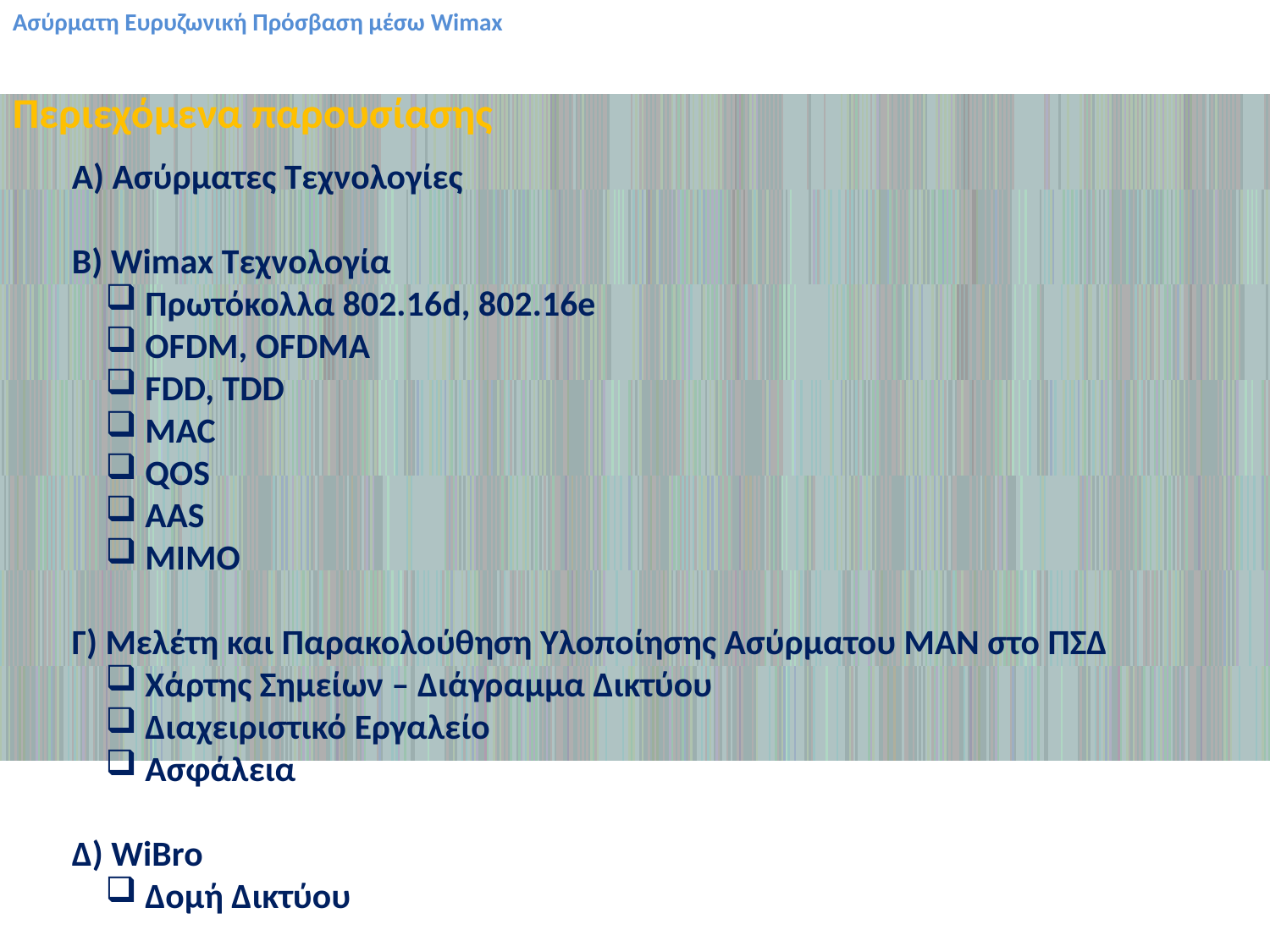

Ασύρματη Ευρυζωνική Πρόσβαση μέσω Wimax
Περιεχόμενα παρουσίασης
A) Ασύρματες Τεχνολογίες
B) Wimax Τεχνολογία
 Πρωτόκολλα 802.16d, 802.16e
 OFDM, OFDMA
 FDD, TDD
 MAC
 QOS
 AAS
 MIMO

Γ) Μελέτη και Παρακολούθηση Υλοποίησης Ασύρματου ΜΑΝ στο ΠΣΔ
 Χάρτης Σημείων – Διάγραμμα Δικτύου
 Διαχειριστικό Εργαλείο
 Ασφάλεια
Δ) WiBro
 Δομή Δικτύου